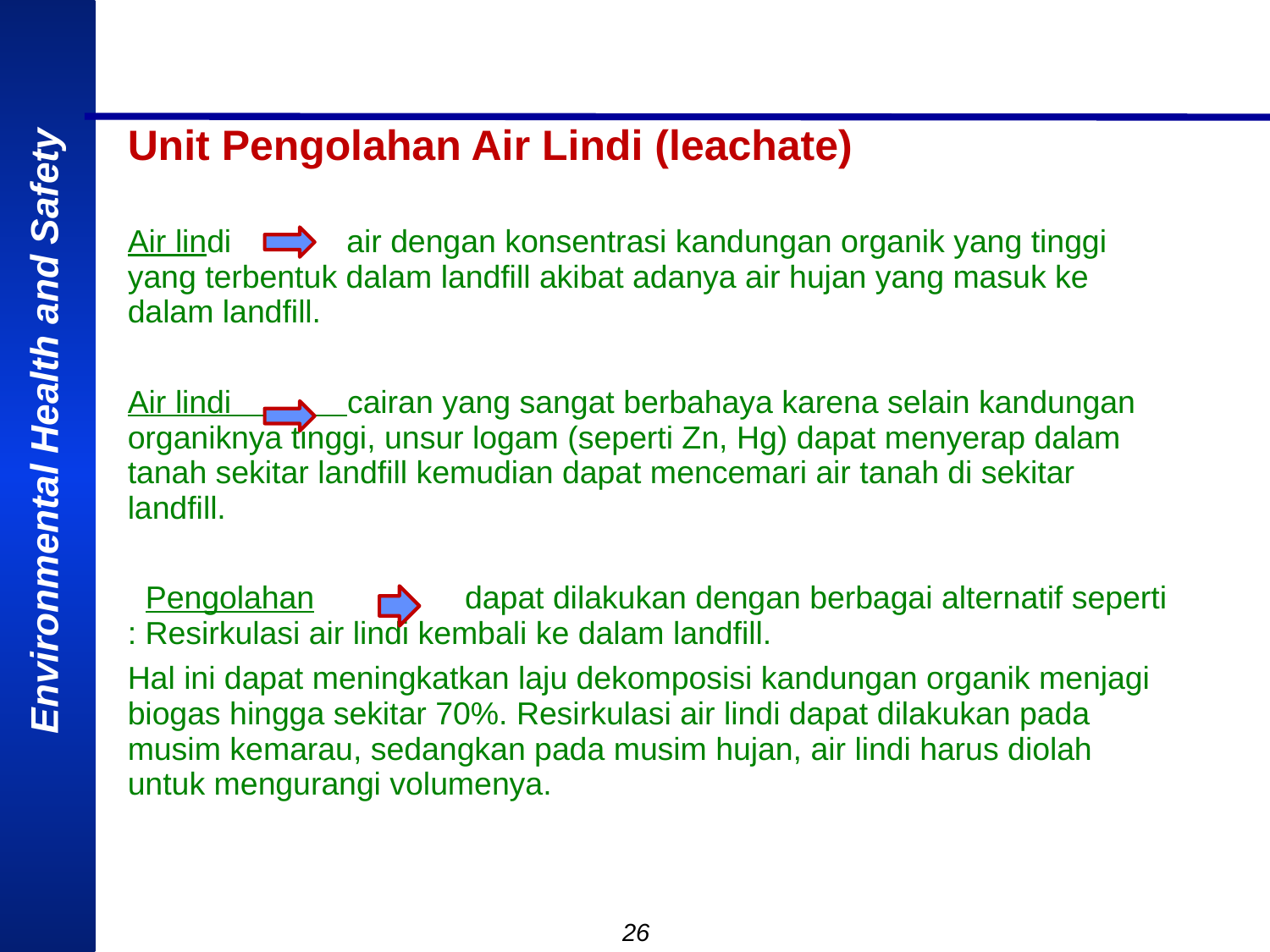

Unit Pengolahan Air Lindi (leachate)

Air lindi             air dengan konsentrasi kandungan organik yang tinggi yang terbentuk dalam landfill akibat adanya air hujan yang masuk ke dalam landfill.

Air lindi             cairan yang sangat berbahaya karena selain kandungan organiknya tinggi, unsur logam (seperti Zn, Hg) dapat menyerap dalam tanah sekitar landfill kemudian dapat mencemari air tanah di sekitar landfill.

  Pengolahan                 dapat dilakukan dengan berbagai alternatif seperti : Resirkulasi air lindi kembali ke dalam landfill.
Hal ini dapat meningkatkan laju dekomposisi kandungan organik menjagi biogas hingga sekitar 70%. Resirkulasi air lindi dapat dilakukan pada musim kemarau, sedangkan pada musim hujan, air lindi harus diolah untuk mengurangi volumenya.